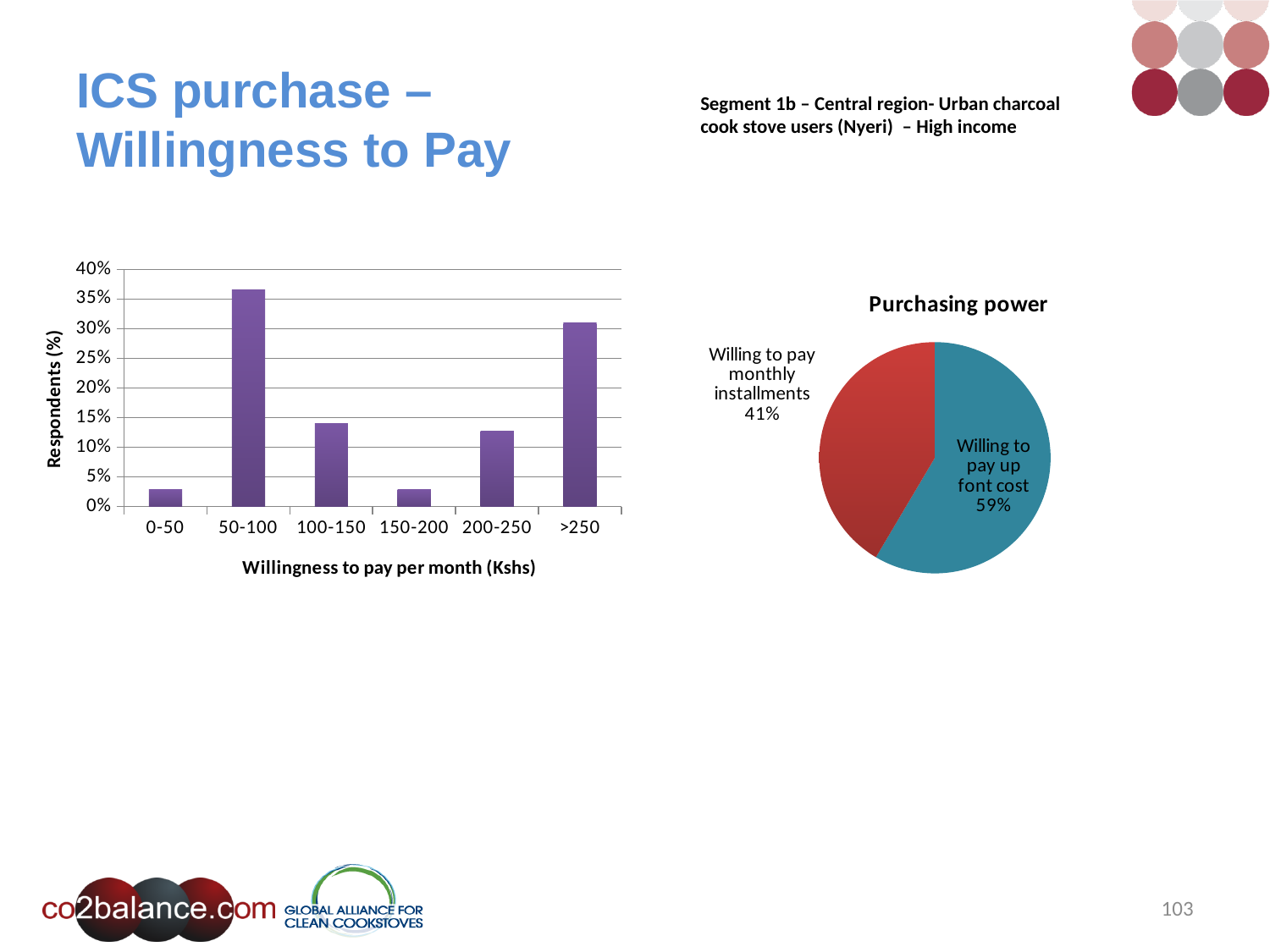

# ICS purchase – Willingness to Pay
Segment 1b – Central region- Urban charcoal cook stove users (Nyeri)  – High income

### Chart

| Category |  |
|---|---|
| 0-50 | 0.028169014084507 |
| 50-100 | 0.366197183098592 |
| 100-150 | 0.140845070422535 |
| 150-200 | 0.028169014084507 |
| 200-250 | 0.126760563380282 |
| >250 | 0.309859154929578 |

### Chart: Purchasing power

| Category | 63. Payment in one purchase |
|---|---|
103